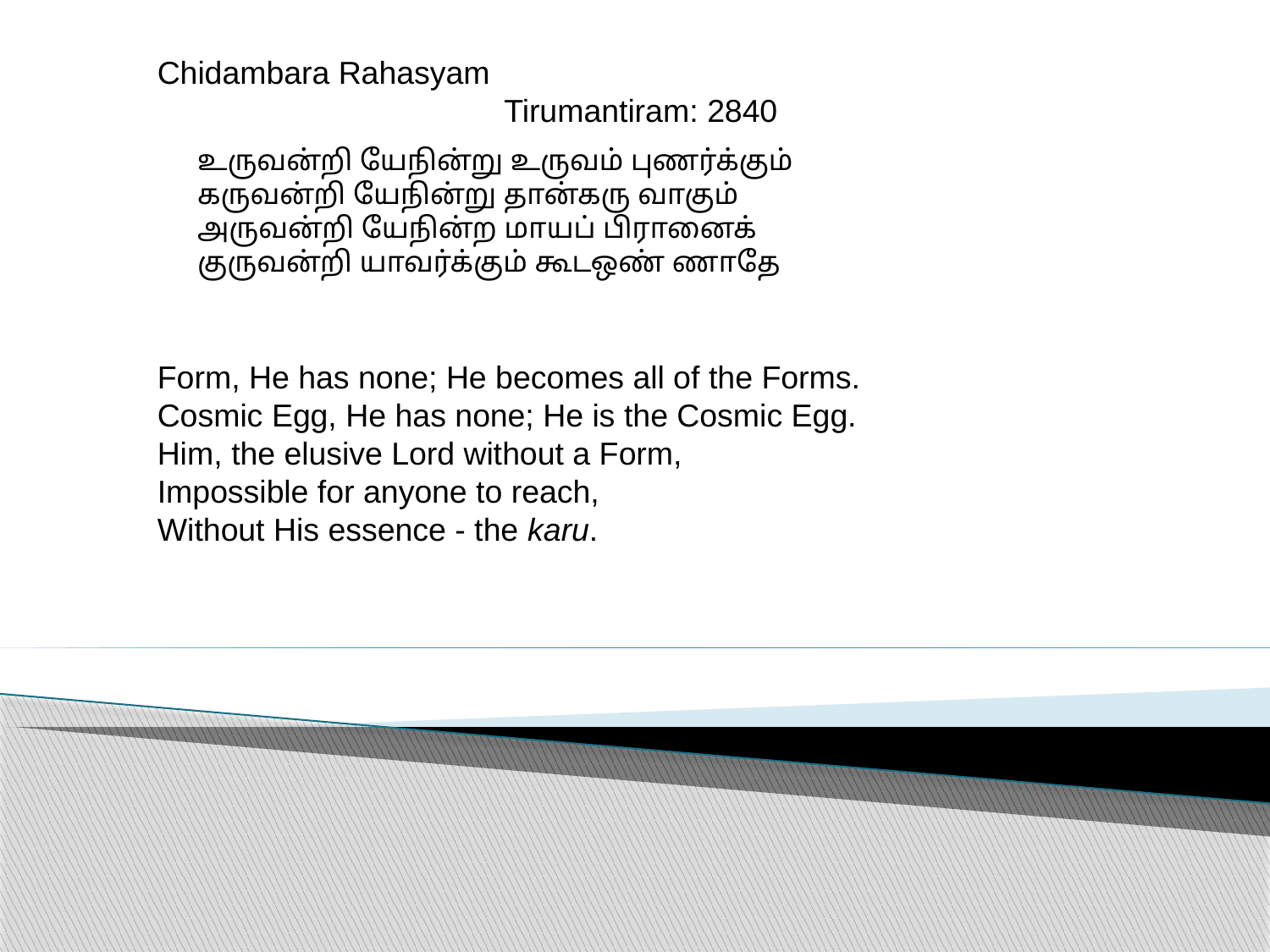

Chidambara Rahasyam
                                       Tirumantiram: 2840

Form, He has none; He becomes all of the Forms.
Cosmic Egg, He has none; He is the Cosmic Egg.
Him, the elusive Lord without a Form,
Impossible for anyone to reach,
Without His essence - the karu.

உருவன்றி யேநின்று உருவம் புணர்க்கும்
கருவன்றி யேநின்று தான்கரு வாகும்
அருவன்றி யேநின்ற மாயப் பிரானைக்
குருவன்றி யாவர்க்கும் கூடஒண் ணாதே